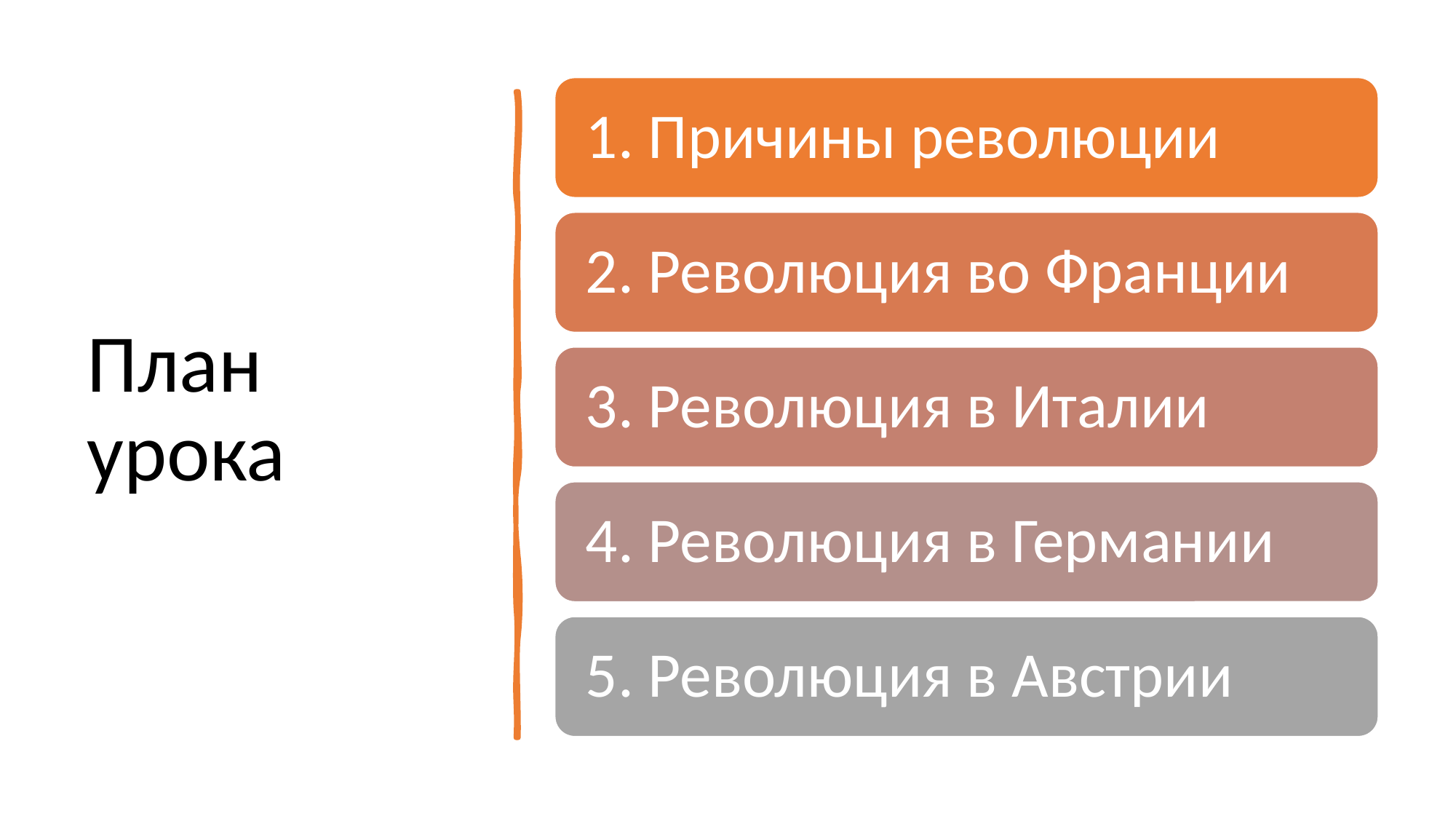

1. Причины революции
2. Революция во Франции
3. Революция в Италии
4. Революция в Германии
5. Революция в Австрии
# План урока